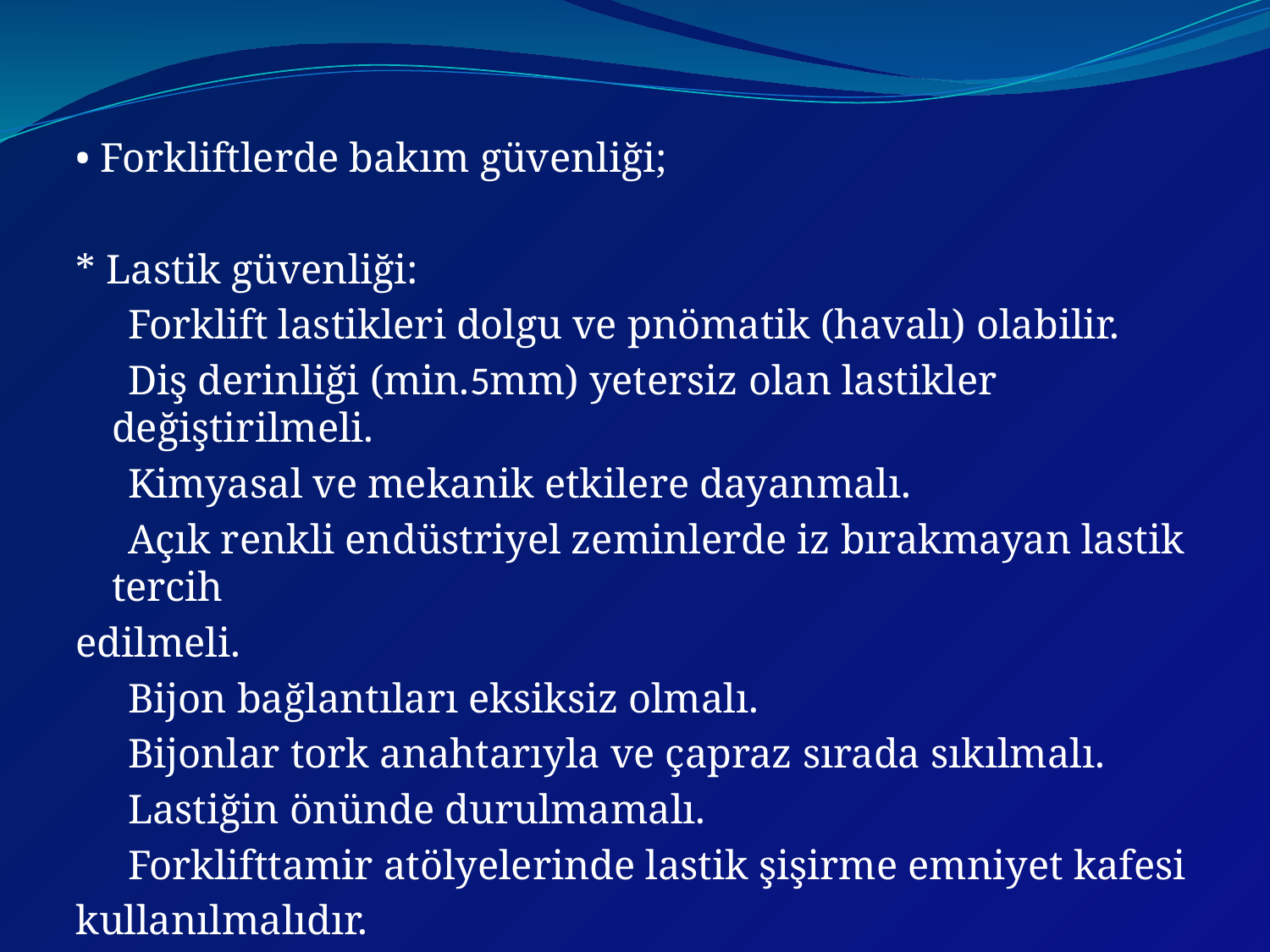

• Forkliftlerde bakım güvenliği;

* Lastik güvenliği:
     Forklift lastikleri dolgu ve pnömatik (havalı) olabilir.
     Diş derinliği (min.5mm) yetersiz olan lastikler değiştirilmeli.
     Kimyasal ve mekanik etkilere dayanmalı.
     Açık renkli endüstriyel zeminlerde iz bırakmayan lastik tercih
edilmeli.
     Bijon bağlantıları eksiksiz olmalı.
     Bijonlar tork anahtarıyla ve çapraz sırada sıkılmalı.
     Lastiğin önünde durulmamalı.
     Forklifttamir atölyelerinde lastik şişirme emniyet kafesi
kullanılmalıdır.